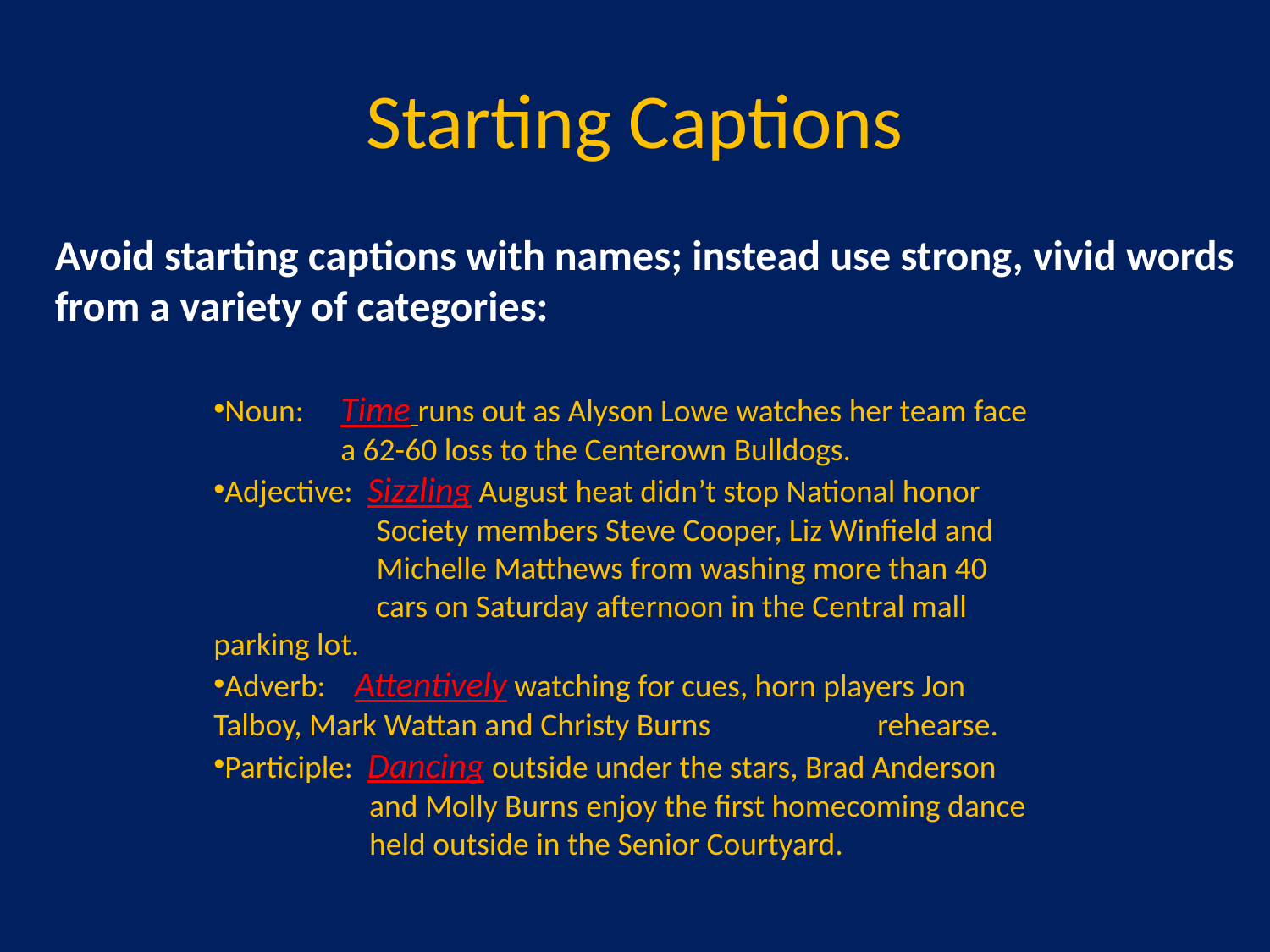

# Starting Captions
Avoid starting captions with names; instead use strong, vivid words from a variety of categories:
Noun:   	Time runs out as Alyson Lowe watches her team face 	a 62-60 loss to the Centerown Bulldogs.
Adjective:  Sizzling August heat didn’t stop National honor 	     Society members Steve Cooper, Liz Winfield and 	     Michelle Matthews from washing more than 40 	     cars on Saturday afternoon in the Central mall 	     parking lot.
Adverb:    Attentively watching for cues, horn players Jon 	    Talboy, Mark Wattan and Christy Burns 		    rehearse.
Participle:  Dancing outside under the stars, Brad Anderson 	    and Molly Burns enjoy the first homecoming dance 	    held outside in the Senior Courtyard.